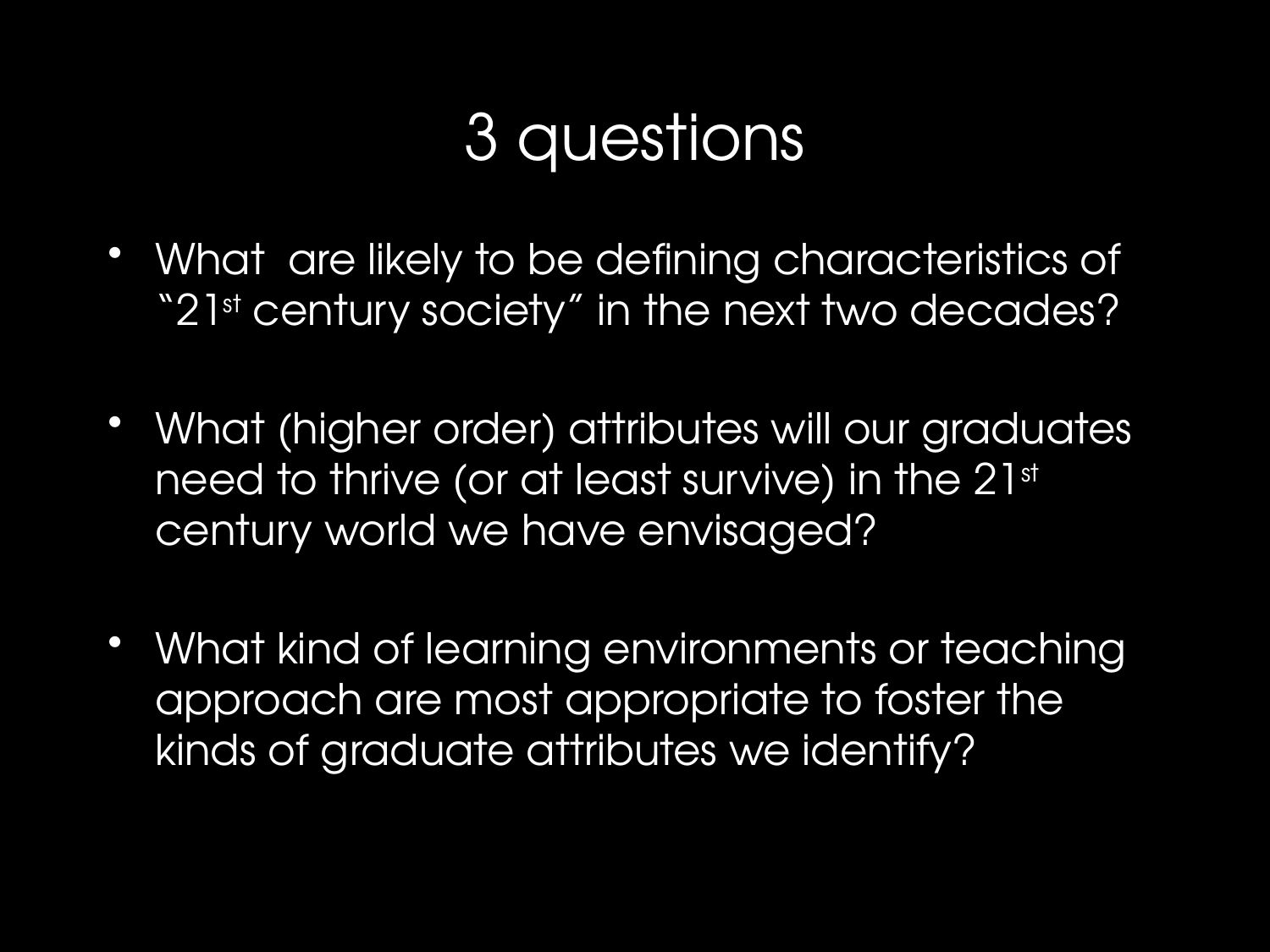

# 3 questions
What  are likely to be defining characteristics of “21st century society” in the next two decades?

What (higher order) attributes will our graduates need to thrive (or at least survive) in the 21st century world we have envisaged?

What kind of learning environments or teaching approach are most appropriate to foster the kinds of graduate attributes we identify?